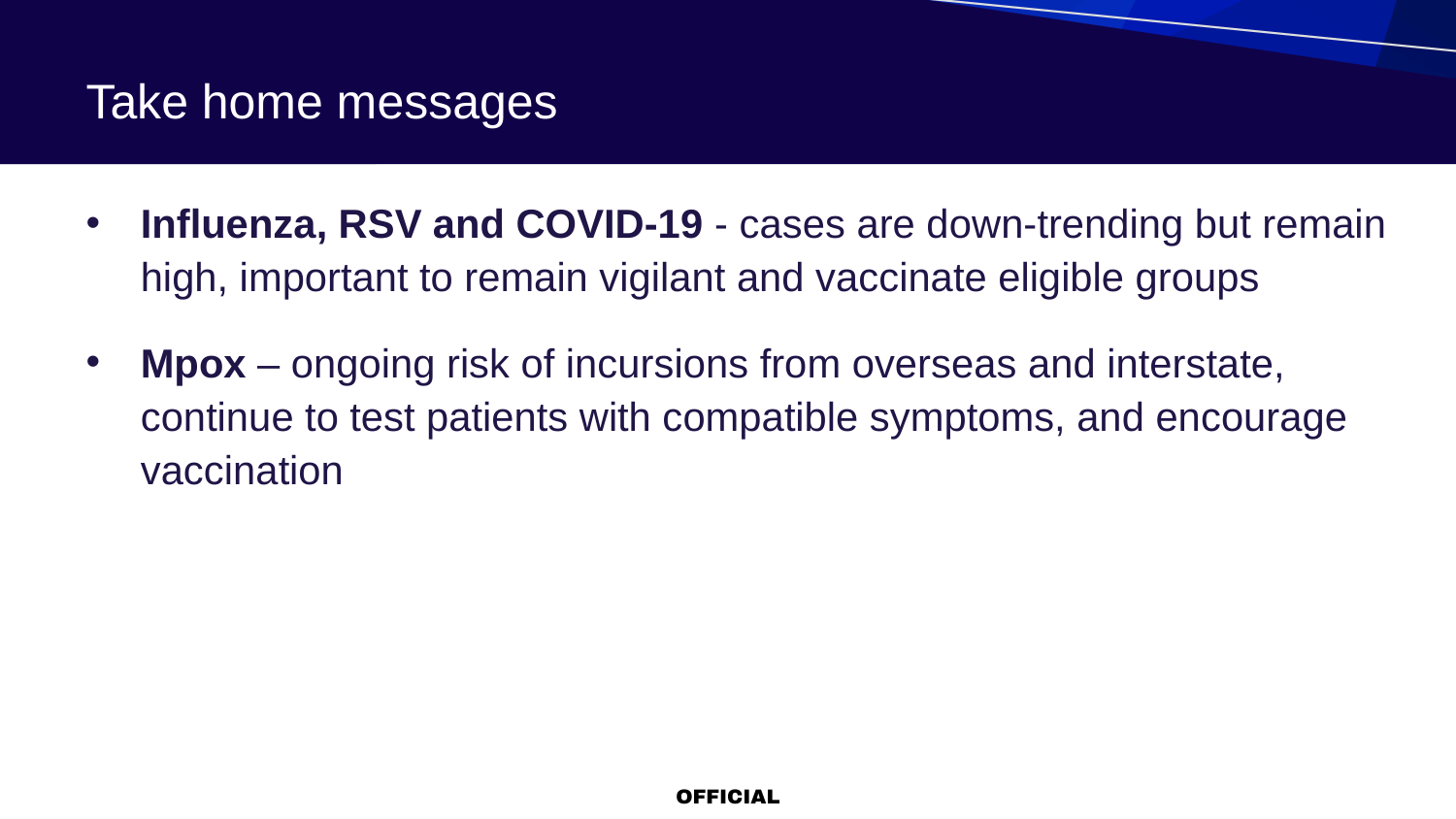

# Take home messages
Influenza, RSV and COVID-19 - cases are down-trending but remain high, important to remain vigilant and vaccinate eligible groups
Mpox – ongoing risk of incursions from overseas and interstate, continue to test patients with compatible symptoms, and encourage vaccination